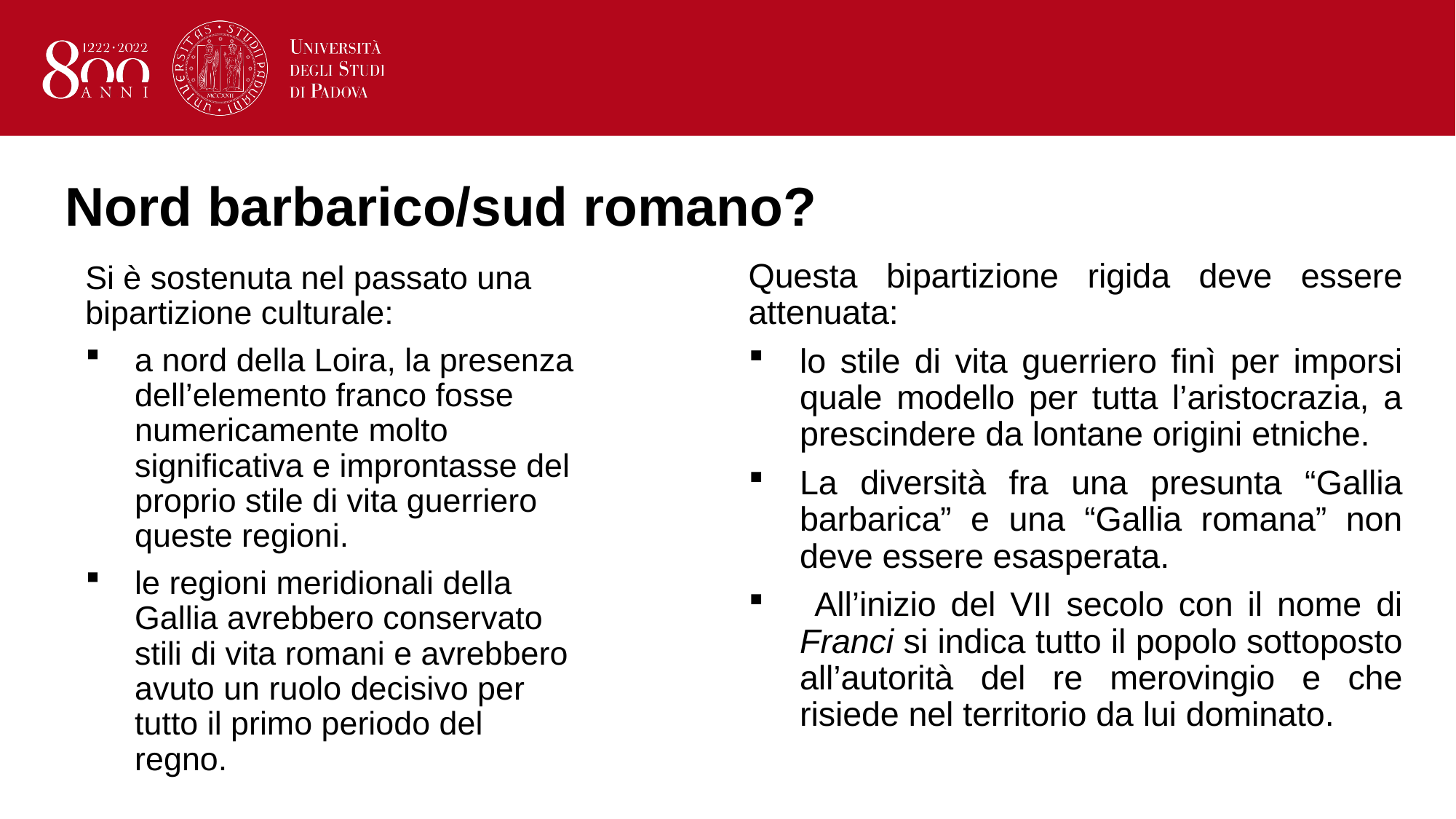

# Nord barbarico/sud romano?
Questa bipartizione rigida deve essere attenuata:
lo stile di vita guerriero finì per imporsi quale modello per tutta l’aristocrazia, a prescindere da lontane origini etniche.
La diversità fra una presunta “Gallia barbarica” e una “Gallia romana” non deve essere esasperata.
 All’inizio del VII secolo con il nome di Franci si indica tutto il popolo sottoposto all’autorità del re merovingio e che risiede nel territorio da lui dominato.

Si è sostenuta nel passato una bipartizione culturale:
a nord della Loira, la presenza  dell’elemento franco fosse numericamente molto significativa e improntasse del proprio stile di vita guerriero queste regioni.
le regioni meridionali della Gallia avrebbero conservato stili di vita romani e avrebbero avuto un ruolo decisivo per tutto il primo periodo del regno.